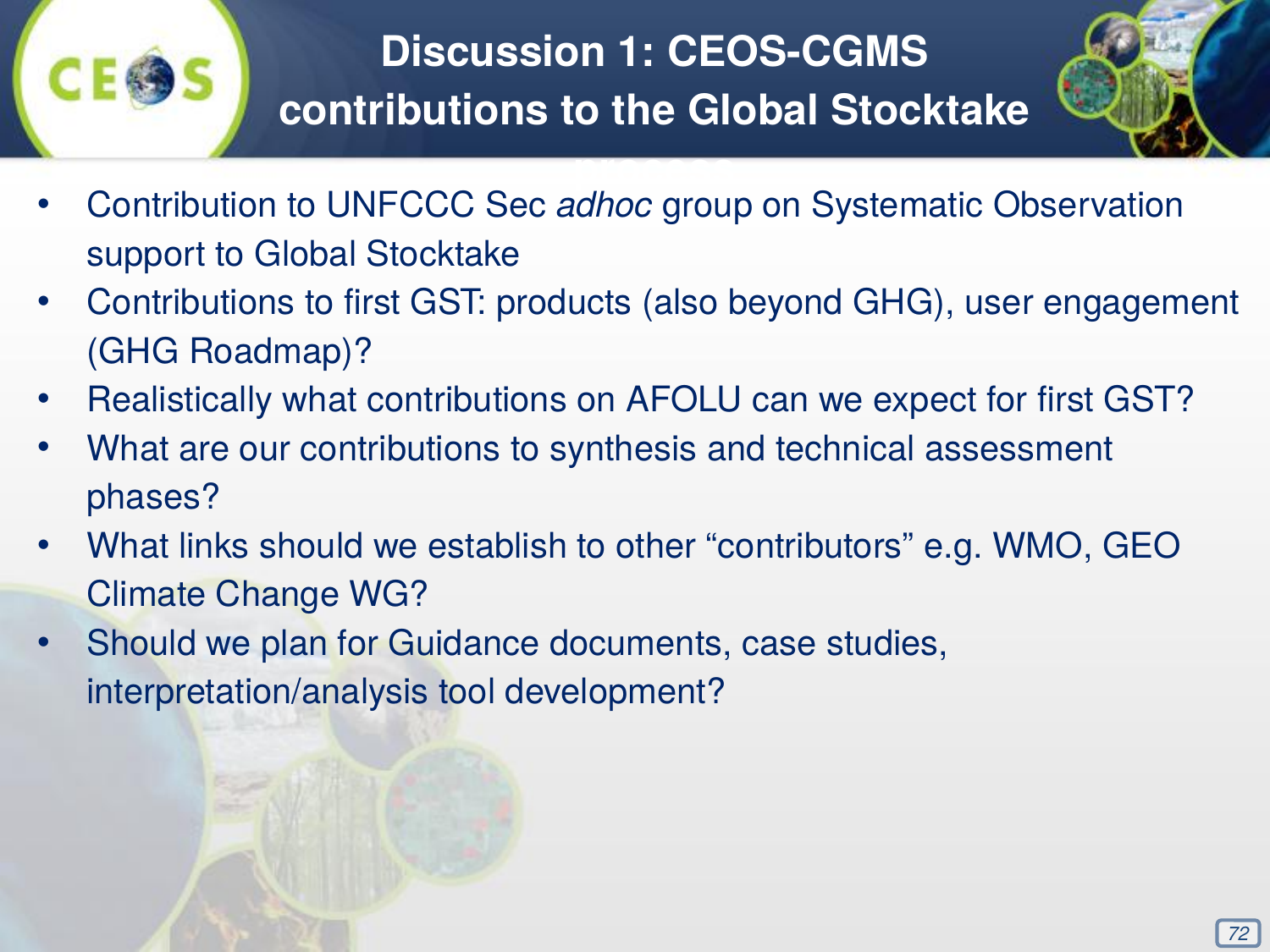

Discussion 1: CEOS-CGMS contributions to the Global Stocktake process

Contribution to UNFCCC Sec adhoc group on Systematic Observation support to Global Stocktake
Contributions to first GST: products (also beyond GHG), user engagement (GHG Roadmap)?
Realistically what contributions on AFOLU can we expect for first GST?
What are our contributions to synthesis and technical assessment phases?
What links should we establish to other “contributors” e.g. WMO, GEO Climate Change WG?
Should we plan for Guidance documents, case studies, interpretation/analysis tool development?

72